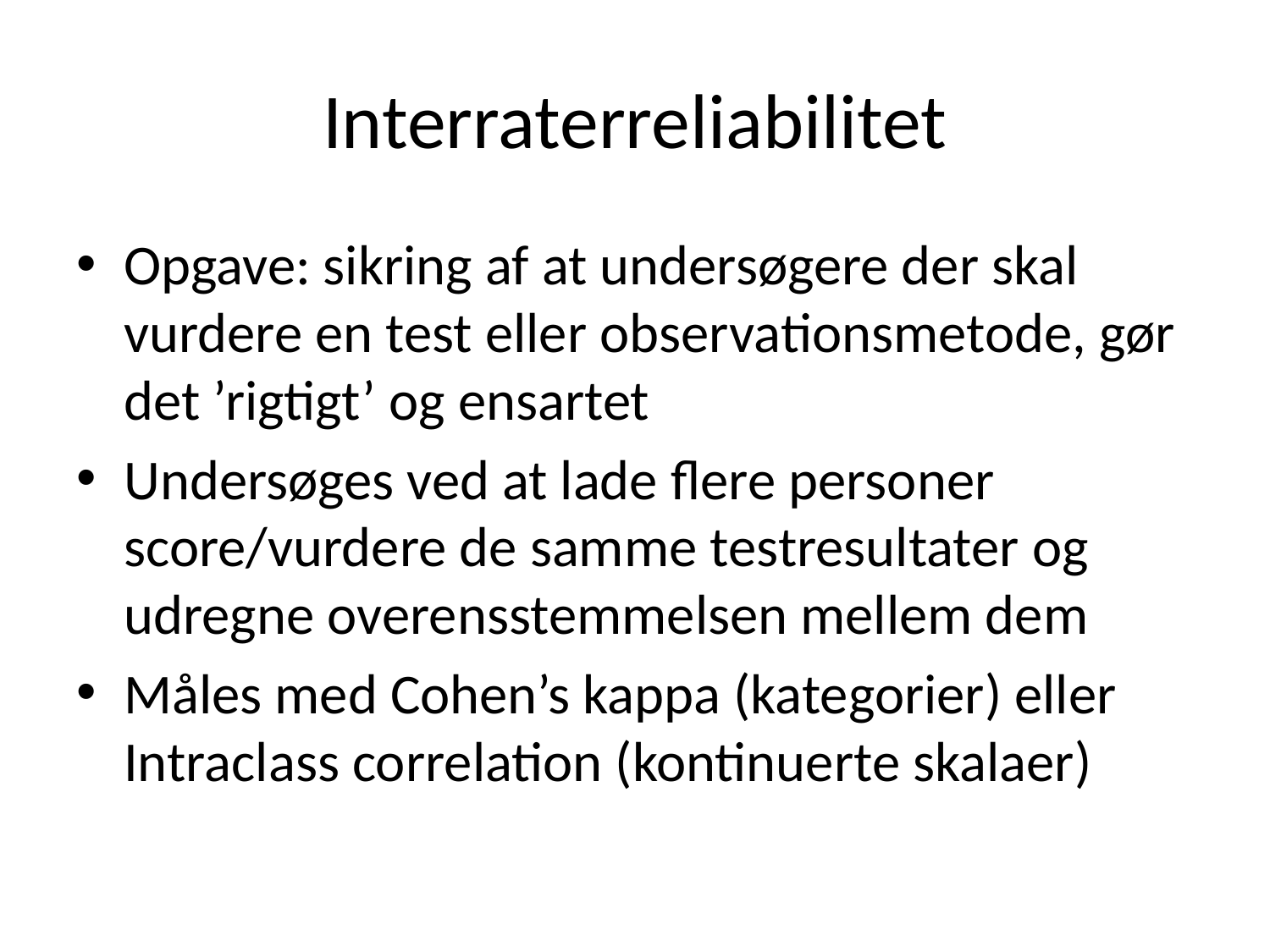

# Interraterreliabilitet
Opgave: sikring af at undersøgere der skal vurdere en test eller observationsmetode, gør det ’rigtigt’ og ensartet
Undersøges ved at lade flere personer score/vurdere de samme testresultater og udregne overensstemmelsen mellem dem
Måles med Cohen’s kappa (kategorier) eller Intraclass correlation (kontinuerte skalaer)